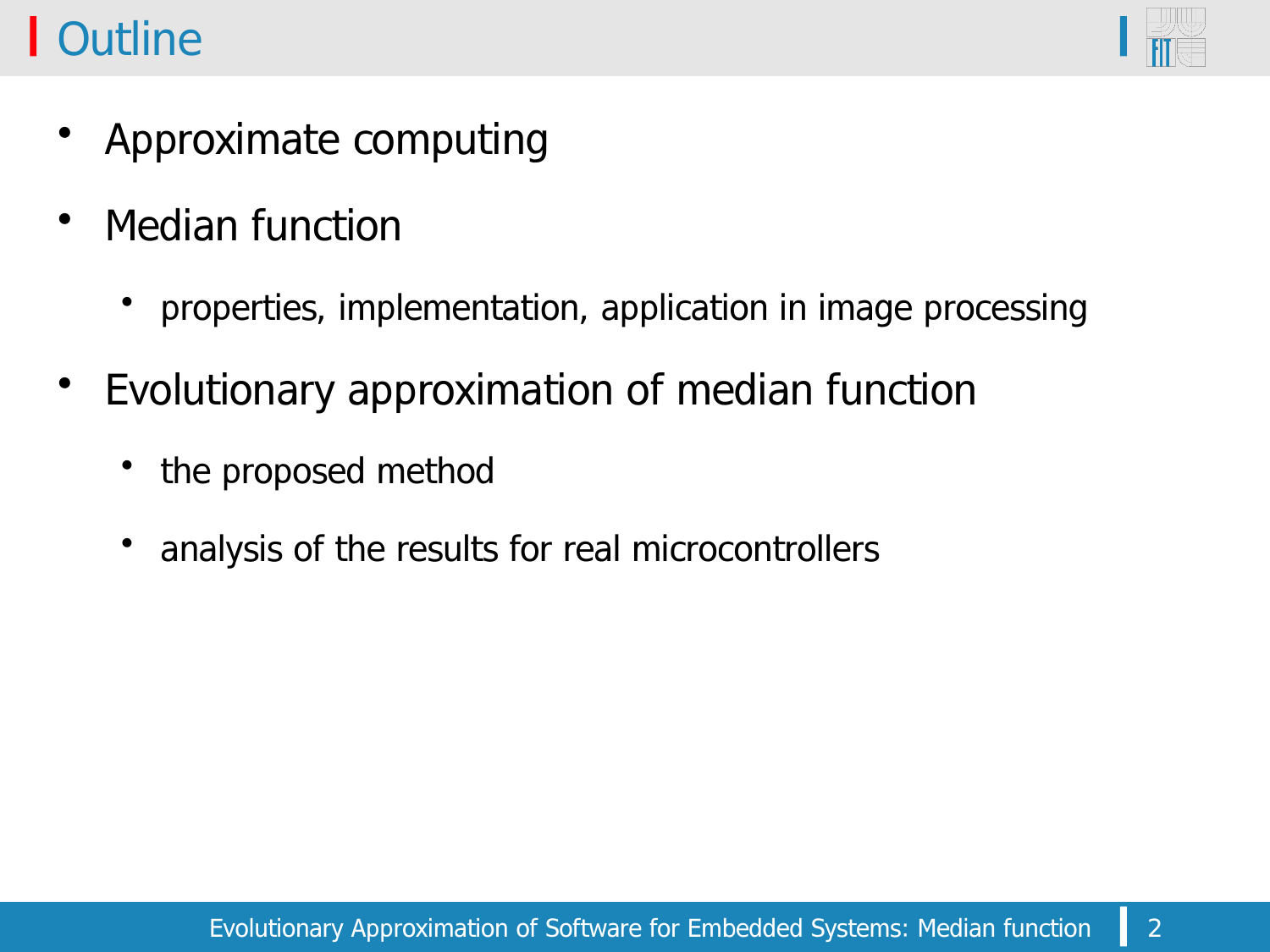

# Outline
Approximate computing
Median function
properties, implementation, application in image processing
Evolutionary approximation of median function
the proposed method
analysis of the results for real microcontrollers
Evolutionary Approximation of Software for Embedded Systems: Median function
2